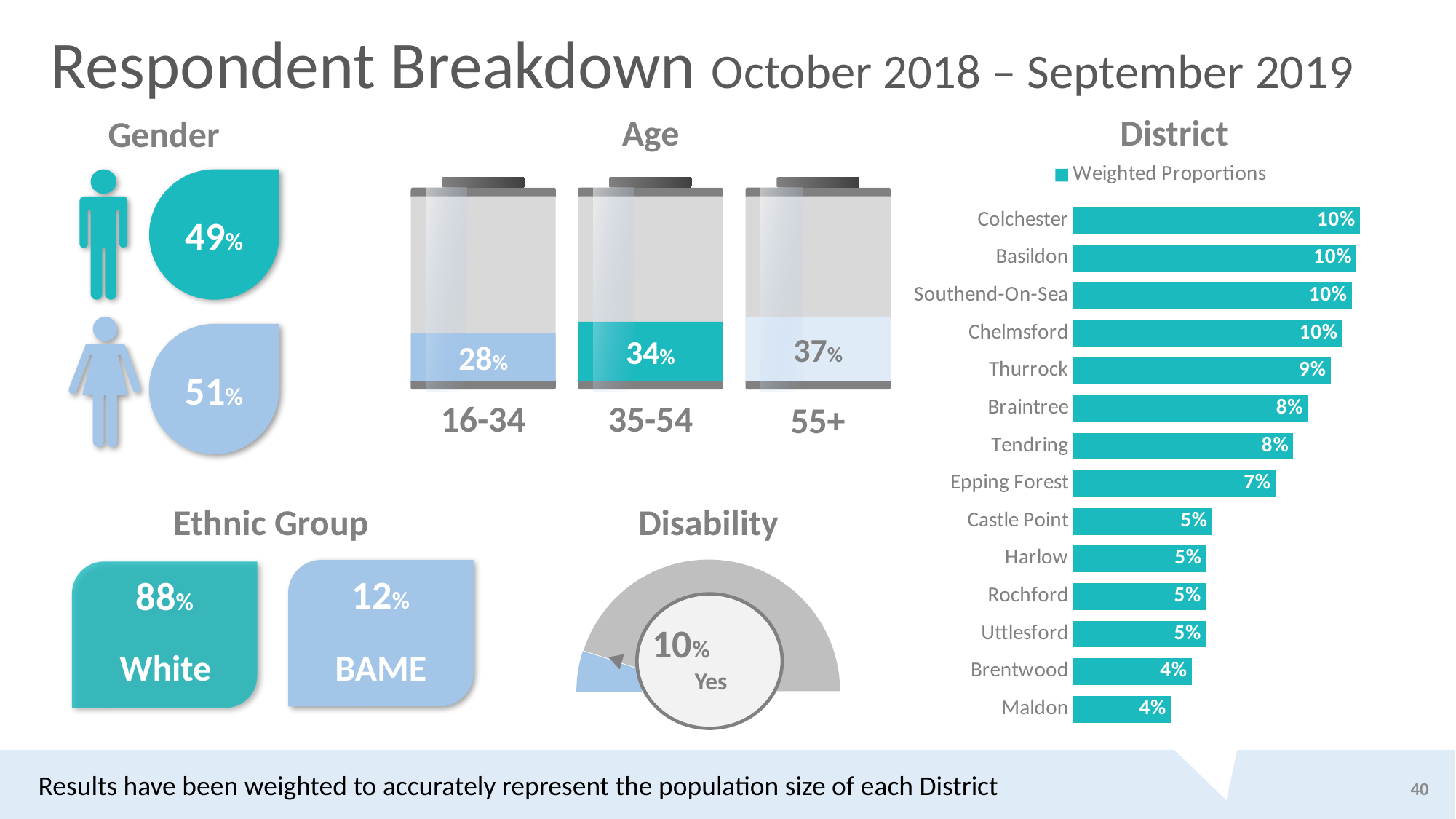

# Respondent Breakdown October 2018 – September 2019
District
Age
Gender

### Chart

| Category | Weighted Proportions |
|---|---|
| Colchester | 0.1029 |
| Basildon | 0.1017 |
| Southend-On-Sea | 0.100000000000001 |
| Chelmsford | 0.0966000000000001 |
| Thurrock | 0.0924000000000001 |
| Braintree | 0.0842000000000001 |
| Tendring | 0.0790000000000003 |
| Epping Forest | 0.0726000000000003 |
| Castle Point | 0.0499000000000001 |
| Harlow | 0.0478000000000003 |
| Rochford | 0.0476000000000001 |
| Uttlesford | 0.0476000000000001 |
| Brentwood | 0.0426000000000002 |
| Maldon | 0.0351000000000001 |
49%

28%

34%

37%

51%

16-34
35-54
55+
Ethnic Group
Disability

### Chart

| Category | Sales |
|---|---|
| Fill | 10.0 |
| Placeholder | 90.0 |
| Invisible | 100.0 |
12%
88%

10%            Yes
BAME
White

Results have been weighted to accurately represent the population size of each District
40